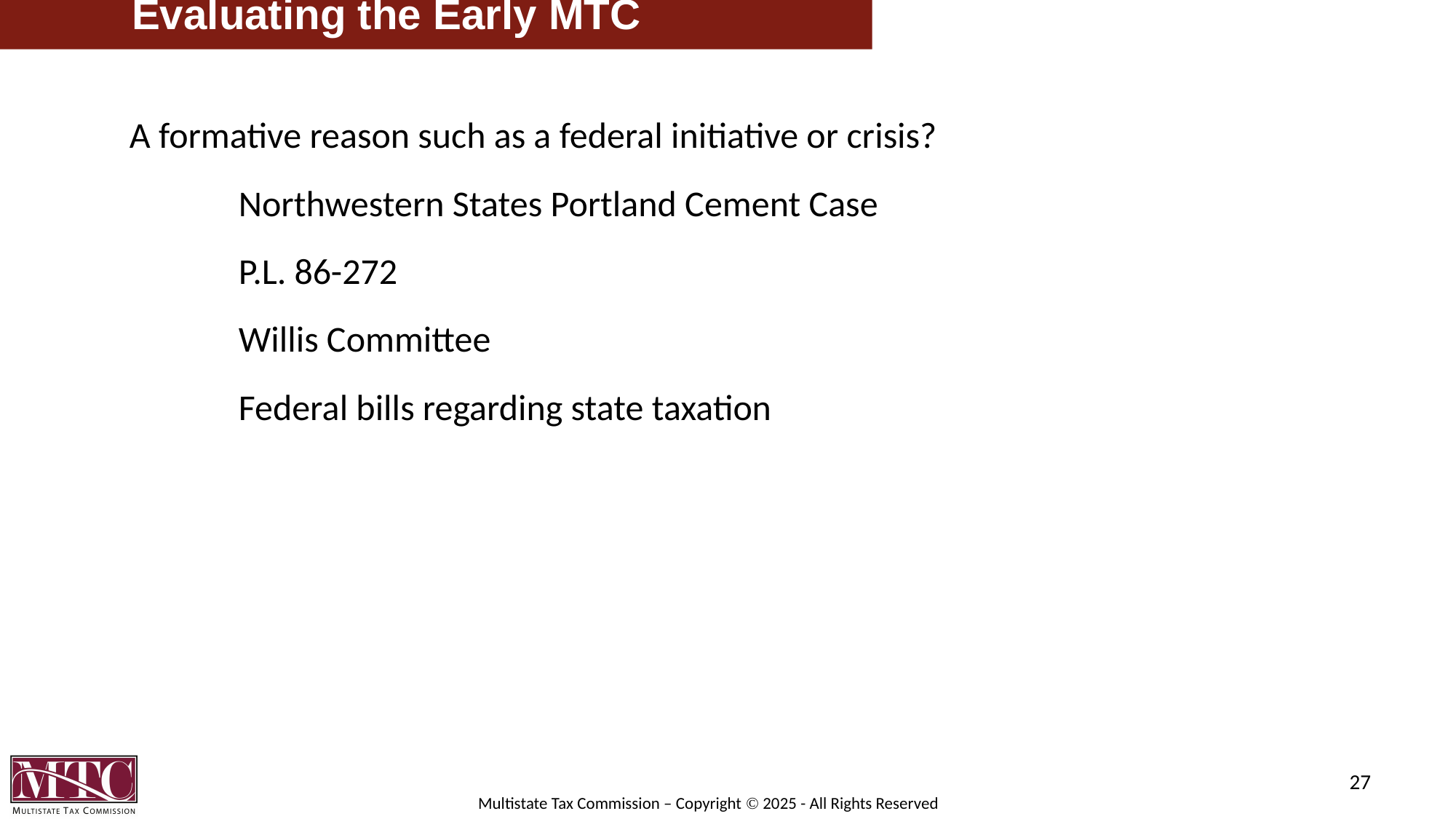

# Evaluating the Early MTC
A formative reason such as a federal initiative or crisis?
	Northwestern States Portland Cement Case
	P.L. 86-272
	Willis Committee
	Federal bills regarding state taxation
27